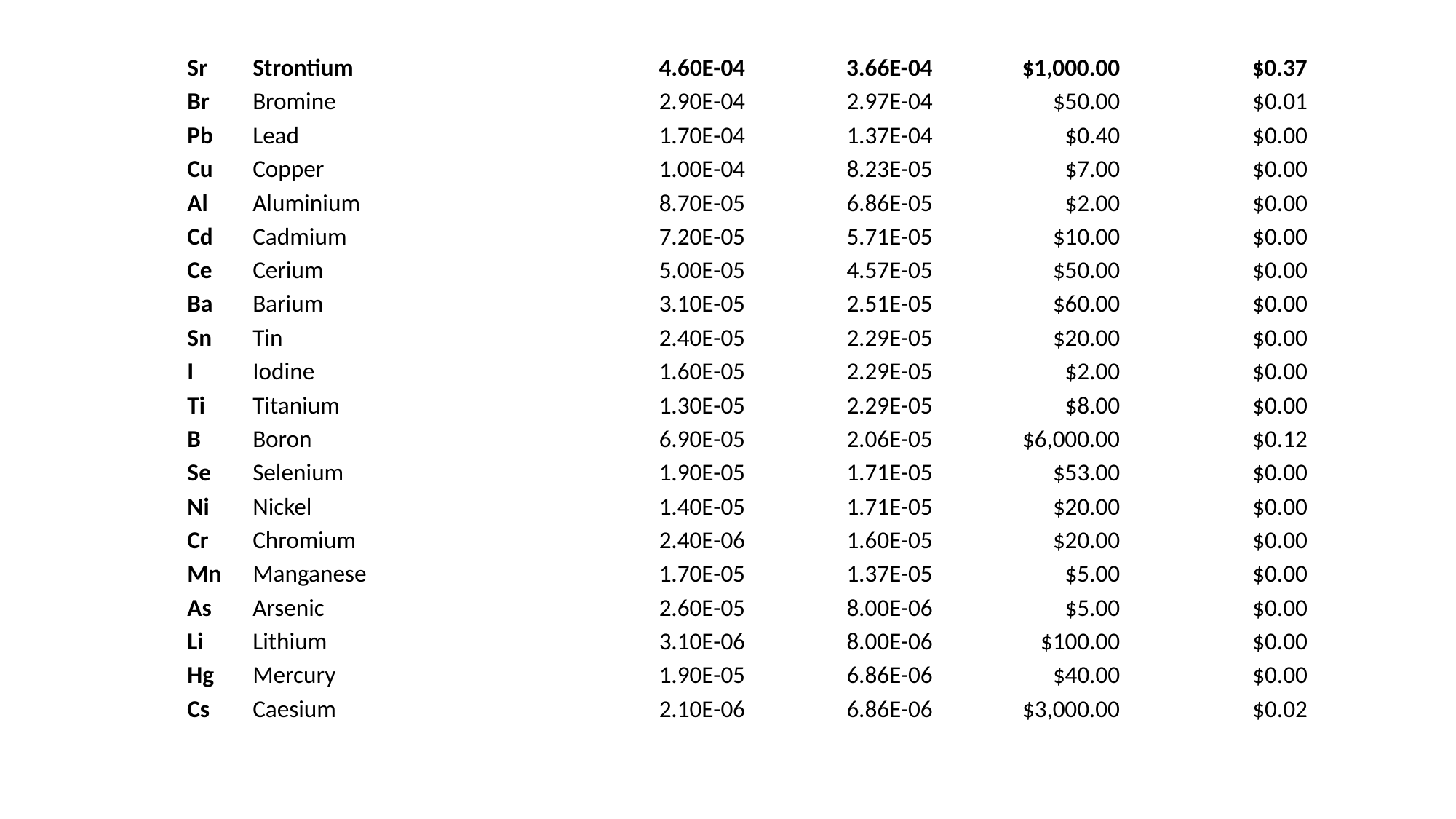

| Sr | Strontium | 4.60E-04 | 3.66E-04 | $1,000.00 | $0.37 |
| --- | --- | --- | --- | --- | --- |
| Br | Bromine | 2.90E-04 | 2.97E-04 | $50.00 | $0.01 |
| Pb | Lead | 1.70E-04 | 1.37E-04 | $0.40 | $0.00 |
| Cu | Copper | 1.00E-04 | 8.23E-05 | $7.00 | $0.00 |
| Al | Aluminium | 8.70E-05 | 6.86E-05 | $2.00 | $0.00 |
| Cd | Cadmium | 7.20E-05 | 5.71E-05 | $10.00 | $0.00 |
| Ce | Cerium | 5.00E-05 | 4.57E-05 | $50.00 | $0.00 |
| Ba | Barium | 3.10E-05 | 2.51E-05 | $60.00 | $0.00 |
| Sn | Tin | 2.40E-05 | 2.29E-05 | $20.00 | $0.00 |
| I | Iodine | 1.60E-05 | 2.29E-05 | $2.00 | $0.00 |
| Ti | Titanium | 1.30E-05 | 2.29E-05 | $8.00 | $0.00 |
| B | Boron | 6.90E-05 | 2.06E-05 | $6,000.00 | $0.12 |
| Se | Selenium | 1.90E-05 | 1.71E-05 | $53.00 | $0.00 |
| Ni | Nickel | 1.40E-05 | 1.71E-05 | $20.00 | $0.00 |
| Cr | Chromium | 2.40E-06 | 1.60E-05 | $20.00 | $0.00 |
| Mn | Manganese | 1.70E-05 | 1.37E-05 | $5.00 | $0.00 |
| As | Arsenic | 2.60E-05 | 8.00E-06 | $5.00 | $0.00 |
| Li | Lithium | 3.10E-06 | 8.00E-06 | $100.00 | $0.00 |
| Hg | Mercury | 1.90E-05 | 6.86E-06 | $40.00 | $0.00 |
| Cs | Caesium | 2.10E-06 | 6.86E-06 | $3,000.00 | $0.02 |